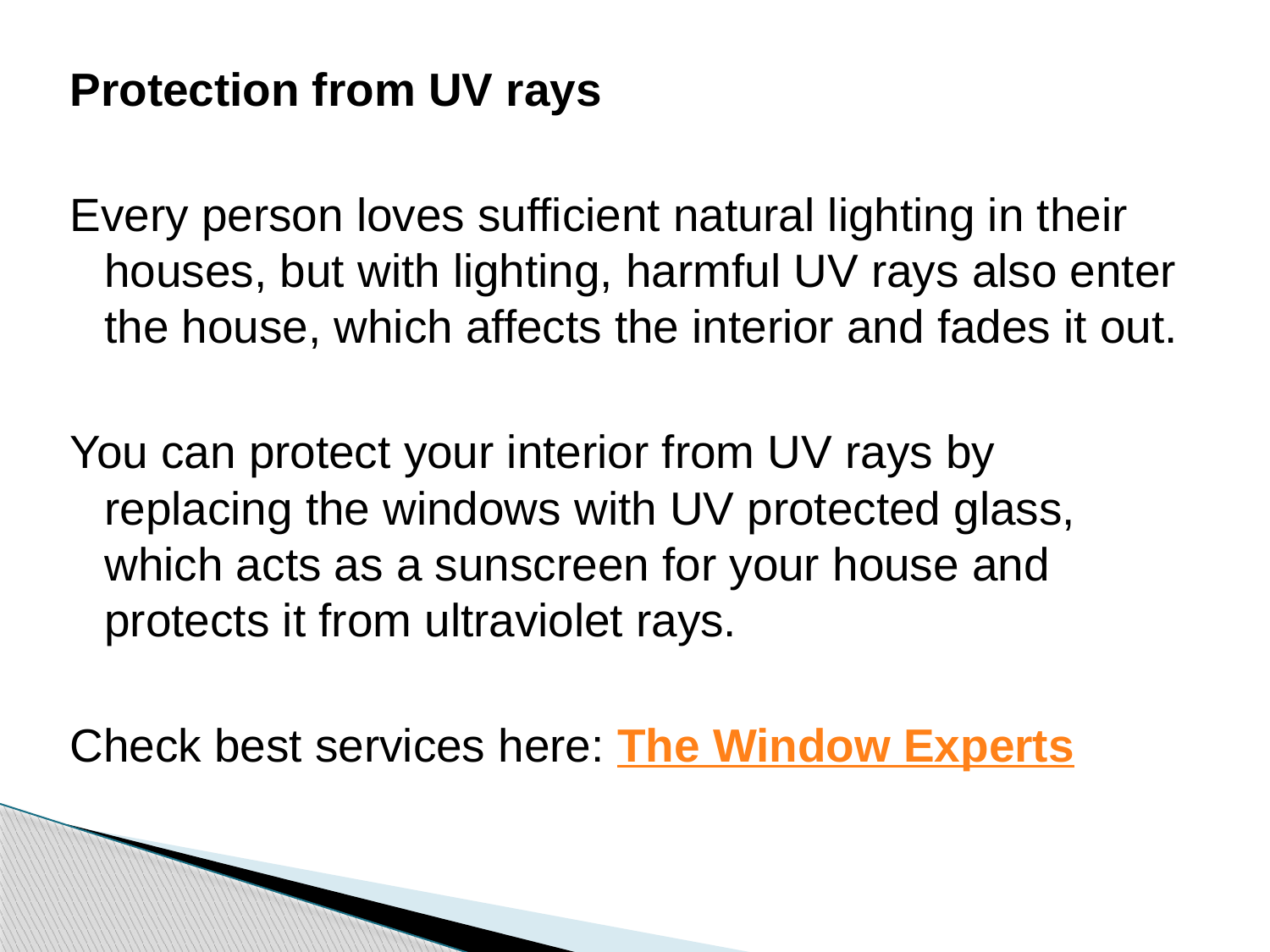

Protection from UV rays

Every person loves sufficient natural lighting in their houses, but with lighting, harmful UV rays also enter the house, which affects the interior and fades it out.

You can protect your interior from UV rays by replacing the windows with UV protected glass, which acts as a sunscreen for your house and protects it from ultraviolet rays.

Check best services here: The Window Experts